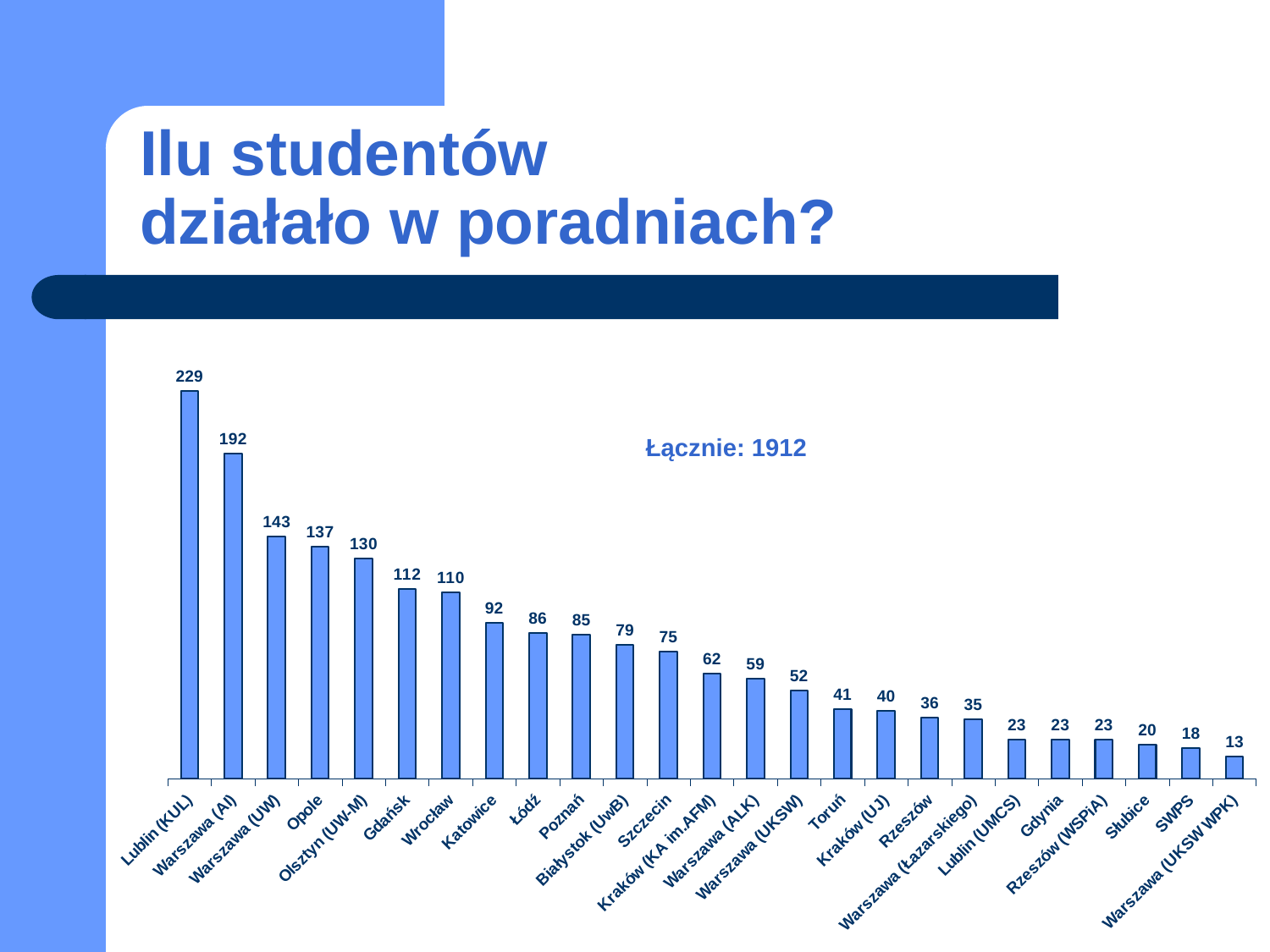

# Ilu studentów działało w poradniach?

### Chart

| Category |  |
|---|---|
| Lublin (KUL) | 229.0 |
| Warszawa (AI) | 192.0 |
| Warszawa (UW) | 143.0 |
| Opole | 137.0 |
| Olsztyn (UW-M) | 130.0 |
| Gdańsk | 112.0 |
| Wrocław | 110.0 |
| Katowice | 92.0 |
| Łódź | 86.0 |
| Poznań | 85.0 |
| Białystok (UwB) | 79.0 |
| Szczecin | 75.0 |
| Kraków (KA im.AFM) | 62.0 |
| Warszawa (ALK) | 59.0 |
| Warszawa (UKSW) | 52.0 |
| Toruń | 41.0 |
| Kraków (UJ) | 40.0 |
| Rzeszów | 36.0 |
| Warszawa (Łazarskiego) | 35.0 |
| Lublin (UMCS) | 23.0 |
| Gdynia | 23.0 |
| Rzeszów (WSPiA) | 23.0 |
| Słubice | 20.0 |
| SWPS | 18.0 |
| Warszawa (UKSW WPK) | 13.0 |
Łącznie: 1912